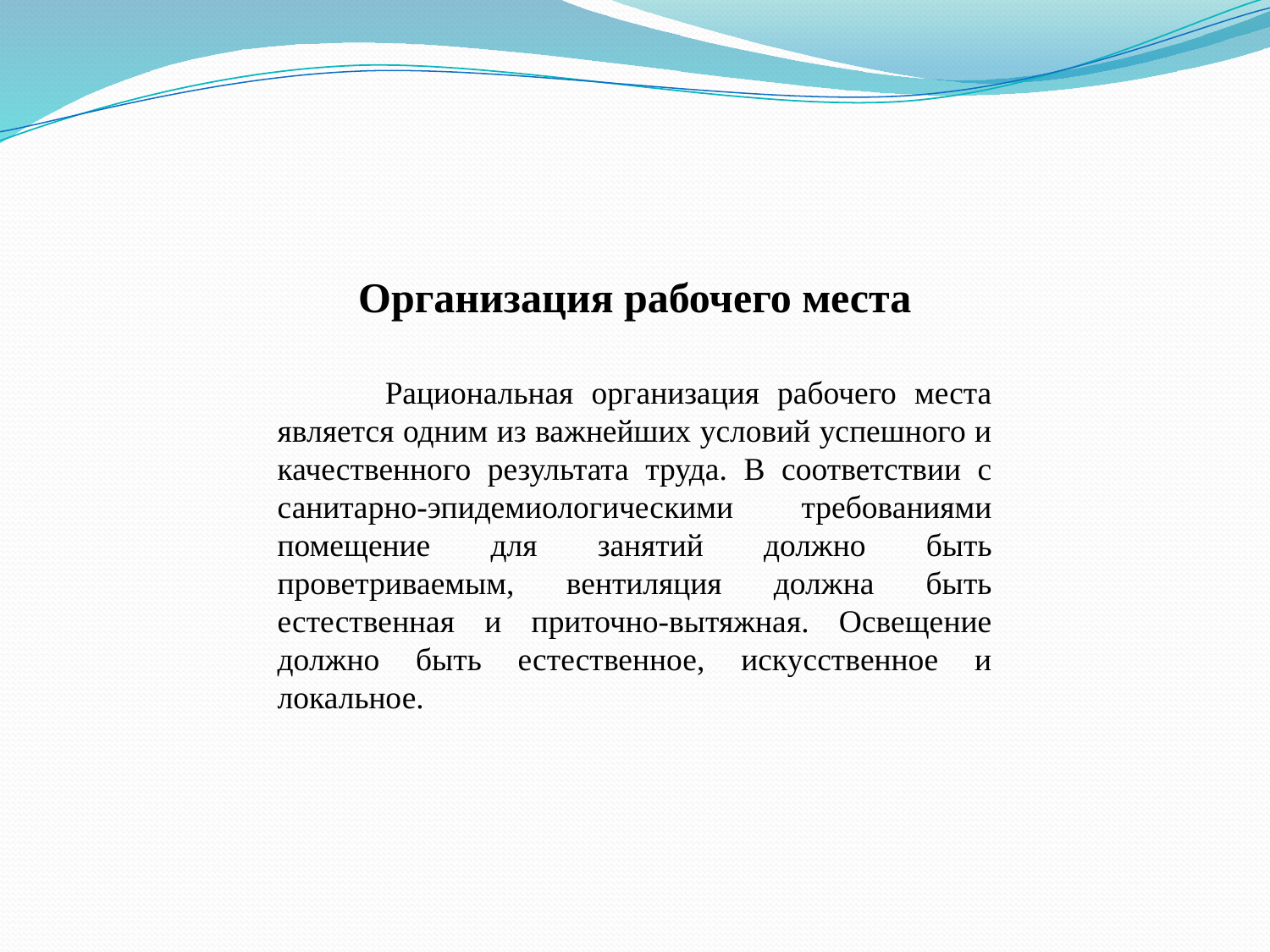

Организация рабочего места

      Рациональная организация рабочего места является одним из важнейших условий успешного и качественного результата труда. В соответствии с санитарно-эпидемиологическими требованиями помещение для занятий должно быть проветриваемым, вентиляция должна быть естественная и приточно-вытяжная. Освещение должно быть естественное, искусственное и локальное.